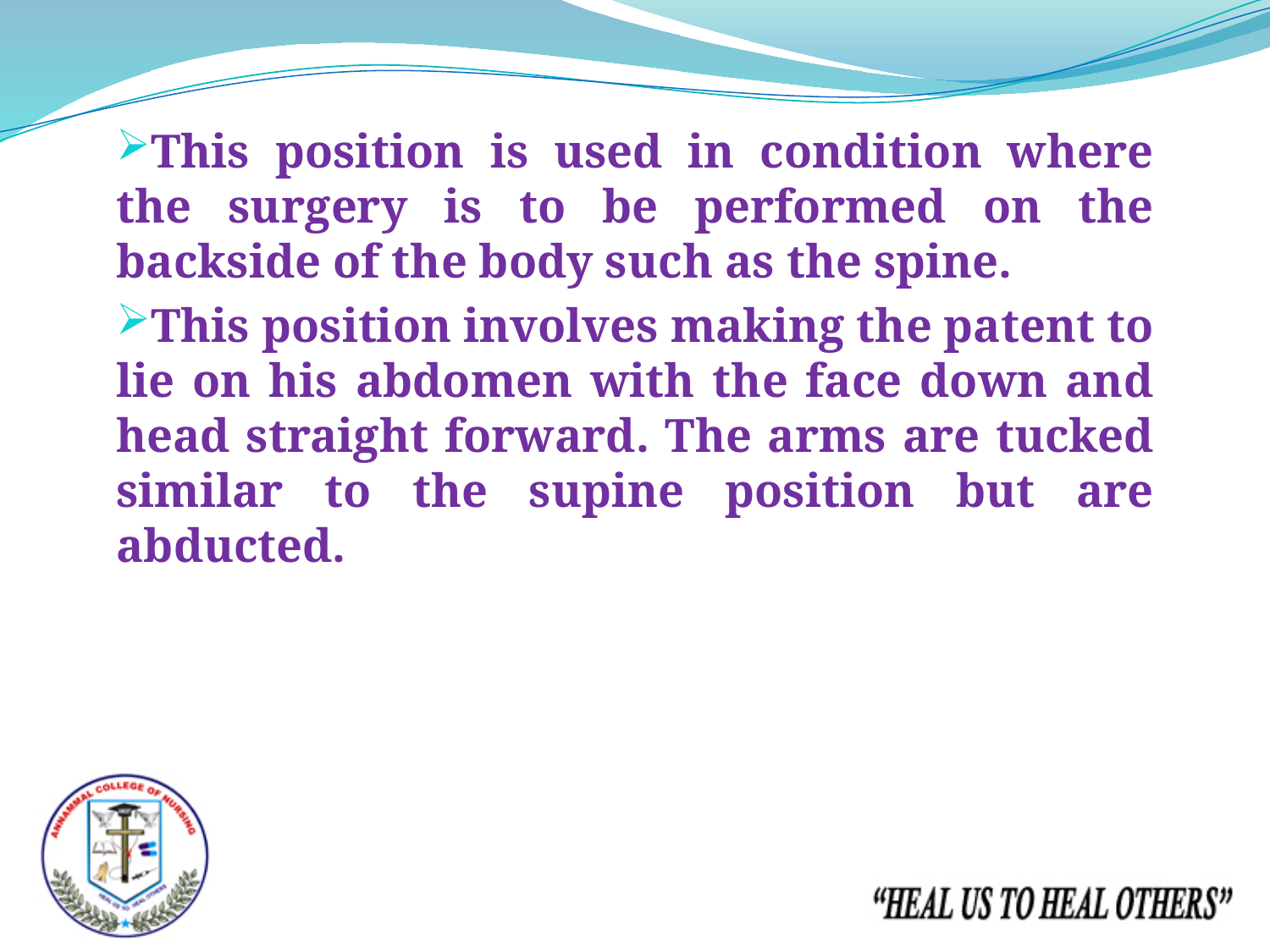

This position is used in condition where the surgery is to be performed on the backside of the body such as the spine.
This position involves making the patent to lie on his abdomen with the face down and head straight forward. The arms are tucked similar to the supine position but are abducted.